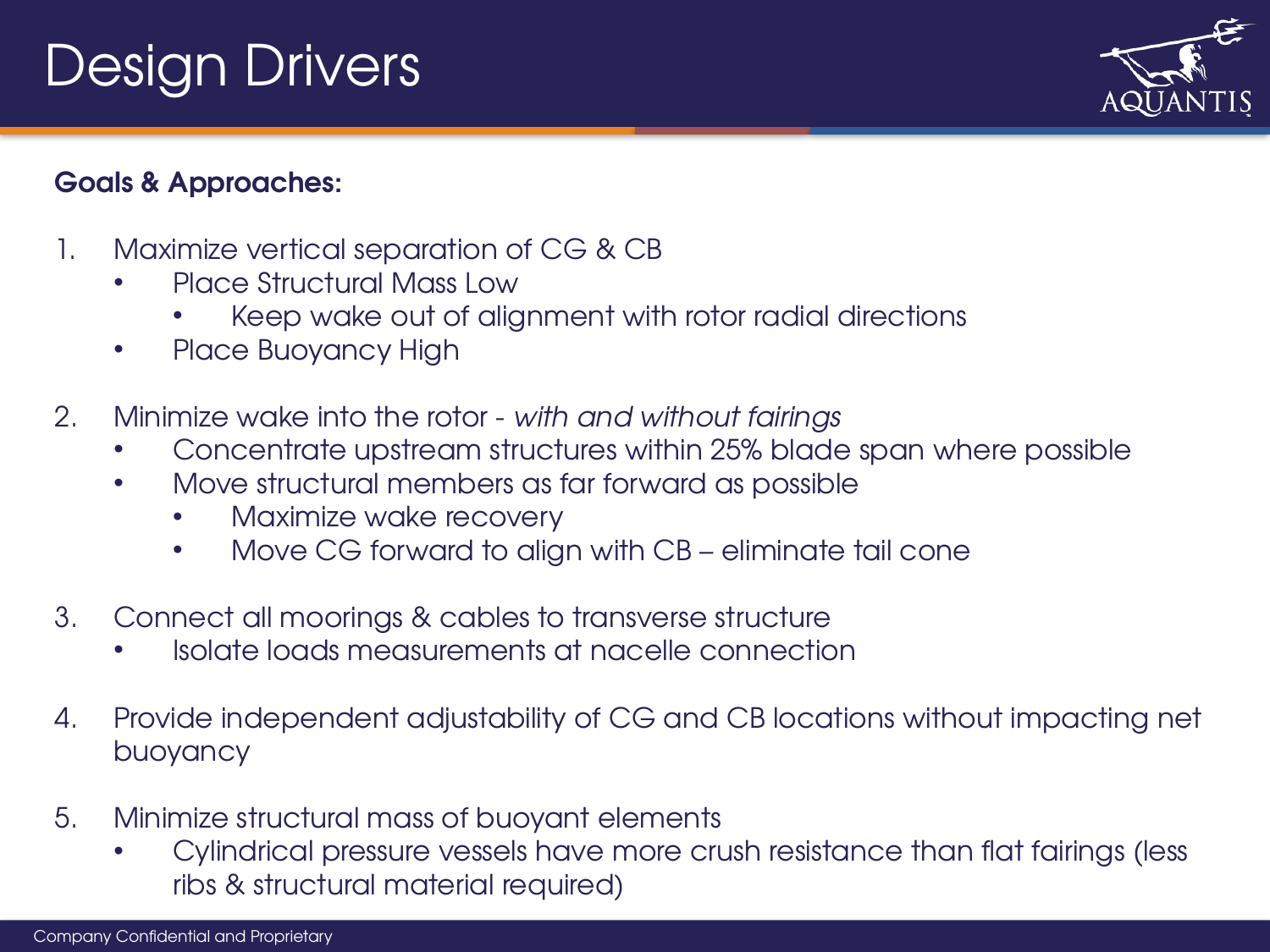

# Design Drivers
Goals & Approaches:
Maximize vertical separation of CG & CB
Place Structural Mass Low
Keep wake out of alignment with rotor radial directions
Place Buoyancy High

Minimize wake into the rotor - with and without fairings
Concentrate upstream structures within 25% blade span where possible
Move structural members as far forward as possible
Maximize wake recovery
Move CG forward to align with CB – eliminate tail cone

Connect all moorings & cables to transverse structure
Isolate loads measurements at nacelle connection

Provide independent adjustability of CG and CB locations without impacting net buoyancy

Minimize structural mass of buoyant elements
Cylindrical pressure vessels have more crush resistance than flat fairings (less ribs & structural material required)